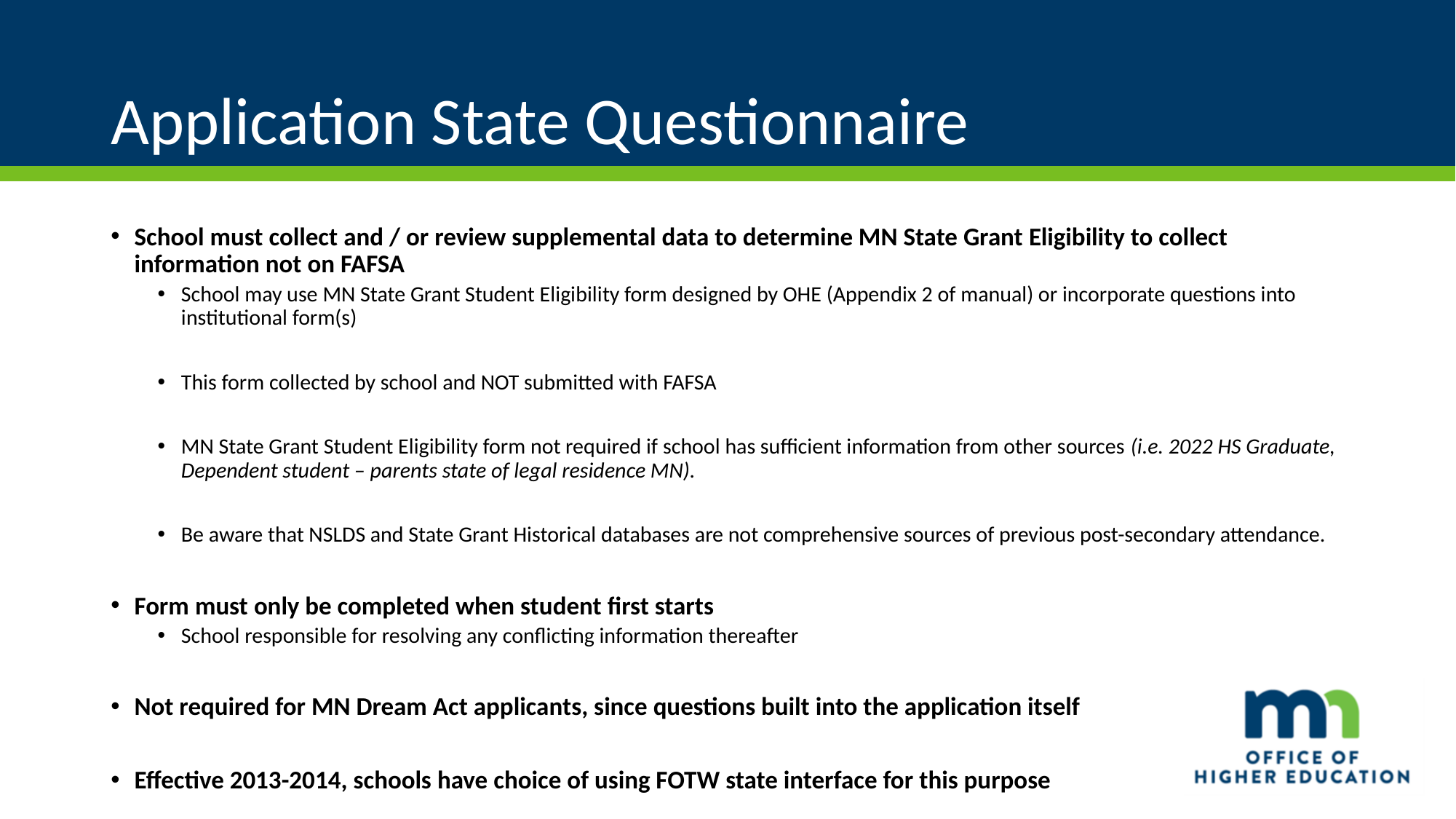

# Application State Questionnaire
School must collect and / or review supplemental data to determine MN State Grant Eligibility to collect information not on FAFSA
School may use MN State Grant Student Eligibility form designed by OHE (Appendix 2 of manual) or incorporate questions into institutional form(s)

This form collected by school and NOT submitted with FAFSA

MN State Grant Student Eligibility form not required if school has sufficient information from other sources (i.e. 2022 HS Graduate, Dependent student – parents state of legal residence MN).

Be aware that NSLDS and State Grant Historical databases are not comprehensive sources of previous post-secondary attendance.

Form must only be completed when student first starts
School responsible for resolving any conflicting information thereafter

Not required for MN Dream Act applicants, since questions built into the application itself

Effective 2013-2014, schools have choice of using FOTW state interface for this purpose